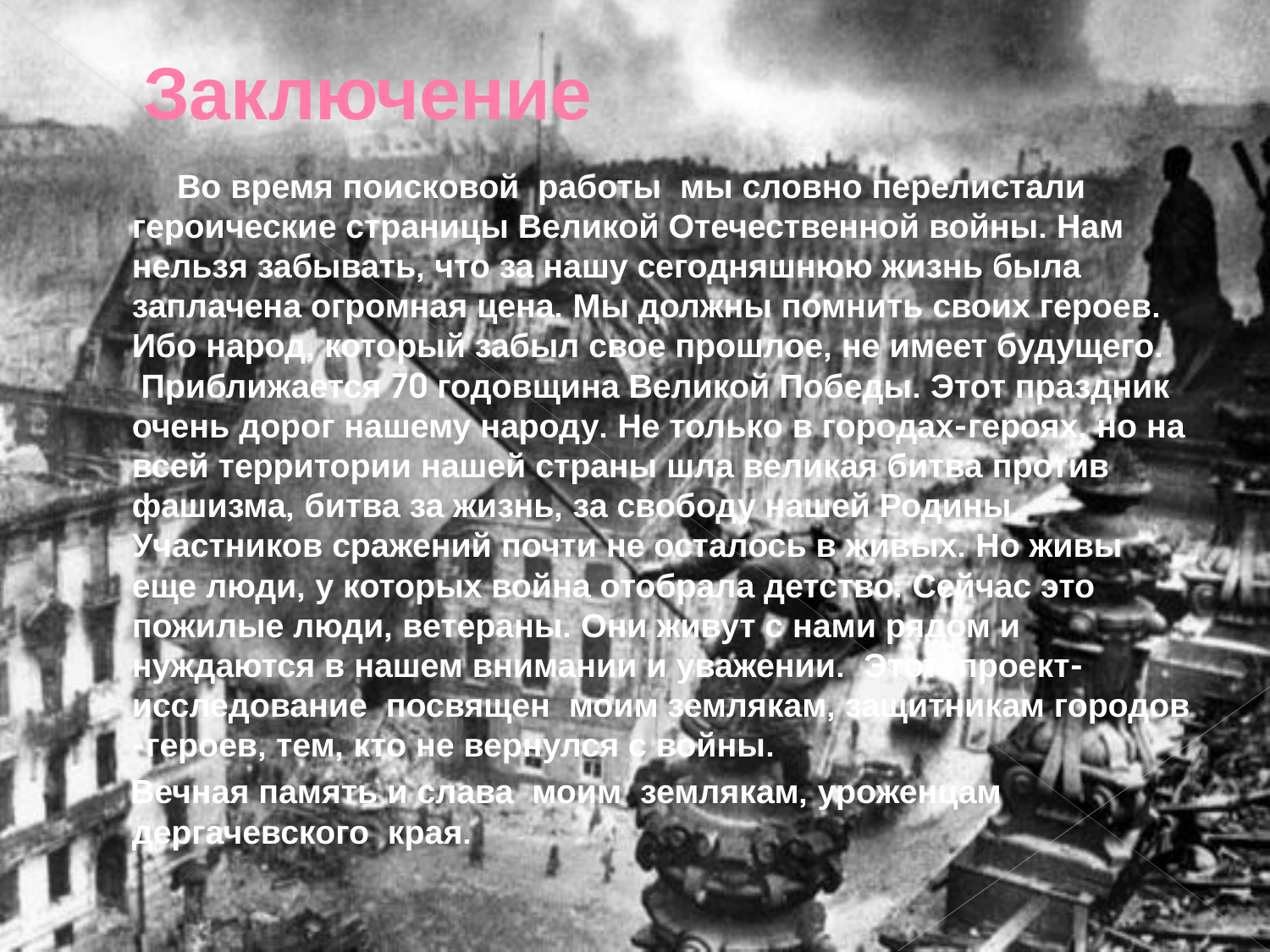

# Заключение
          Во время поисковой  работы  мы словно перелистали героические страницы Великой Отечественной войны. Нам нельзя забывать, что за нашу сегодняшнюю жизнь была заплачена огромная цена. Мы должны помнить своих героев. Ибо народ, который забыл свое прошлое, не имеет будущего.
 Приближается 70 годовщина Великой Победы. Этот праздник очень дорог нашему народу. Не только в городах-героях, но на всей территории нашей страны шла великая битва против фашизма, битва за жизнь, за свободу нашей Родины. Участников сражений почти не осталось в живых. Но живы еще люди, у которых война отобрала детство. Сейчас это пожилые люди, ветераны. Они живут с нами рядом и нуждаются в нашем внимании и уважении.  Этот  проект-исследование  посвящен  моим землякам, защитникам городов -героев, тем, кто не вернулся с войны.
     Вечная память и слава  моим  землякам, уроженцам   дергачевского  края.